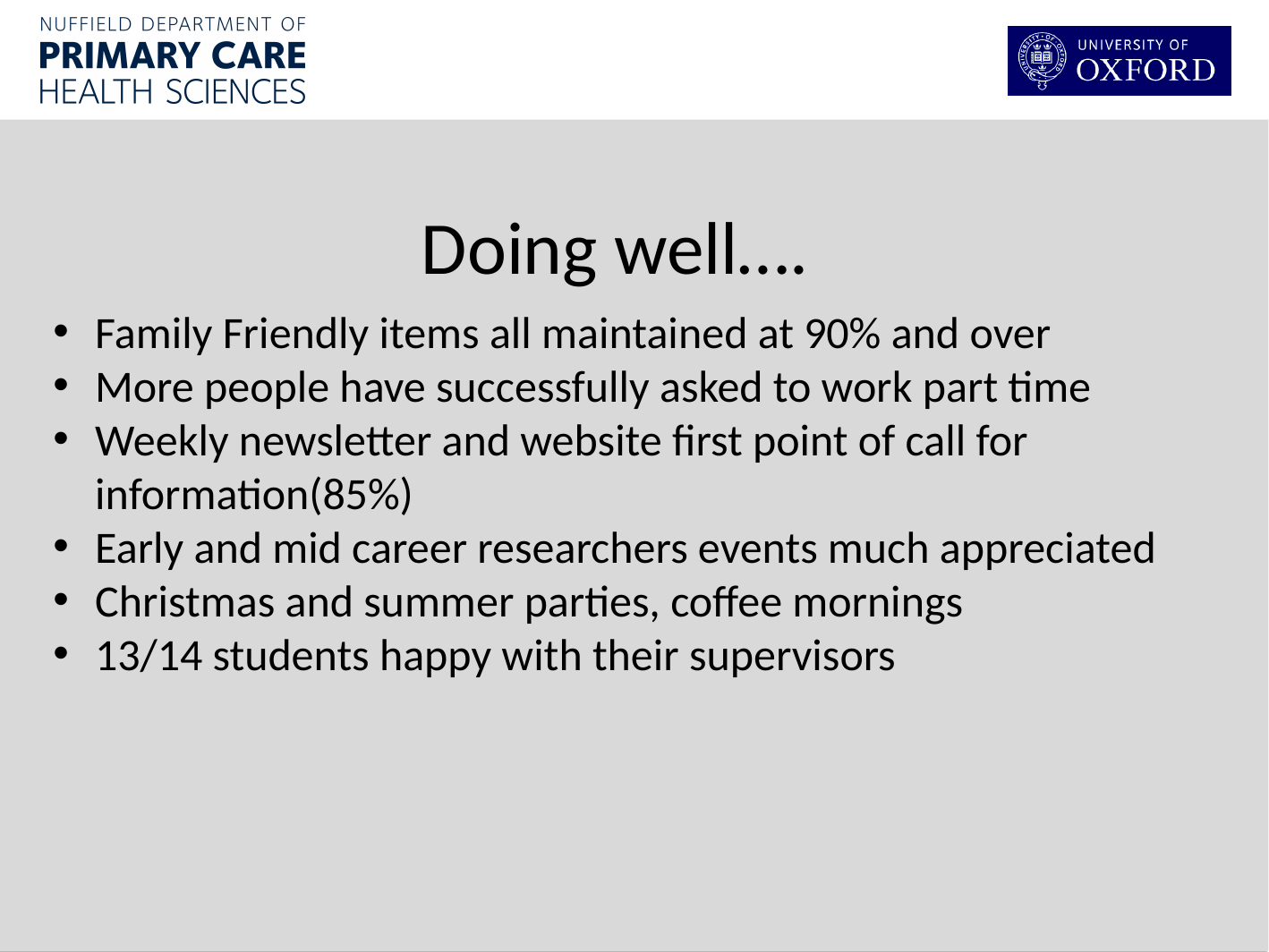

Doing well….
Family Friendly items all maintained at 90% and over
More people have successfully asked to work part time
Weekly newsletter and website first point of call for information(85%)
Early and mid career researchers events much appreciated
Christmas and summer parties, coffee mornings
13/14 students happy with their supervisors